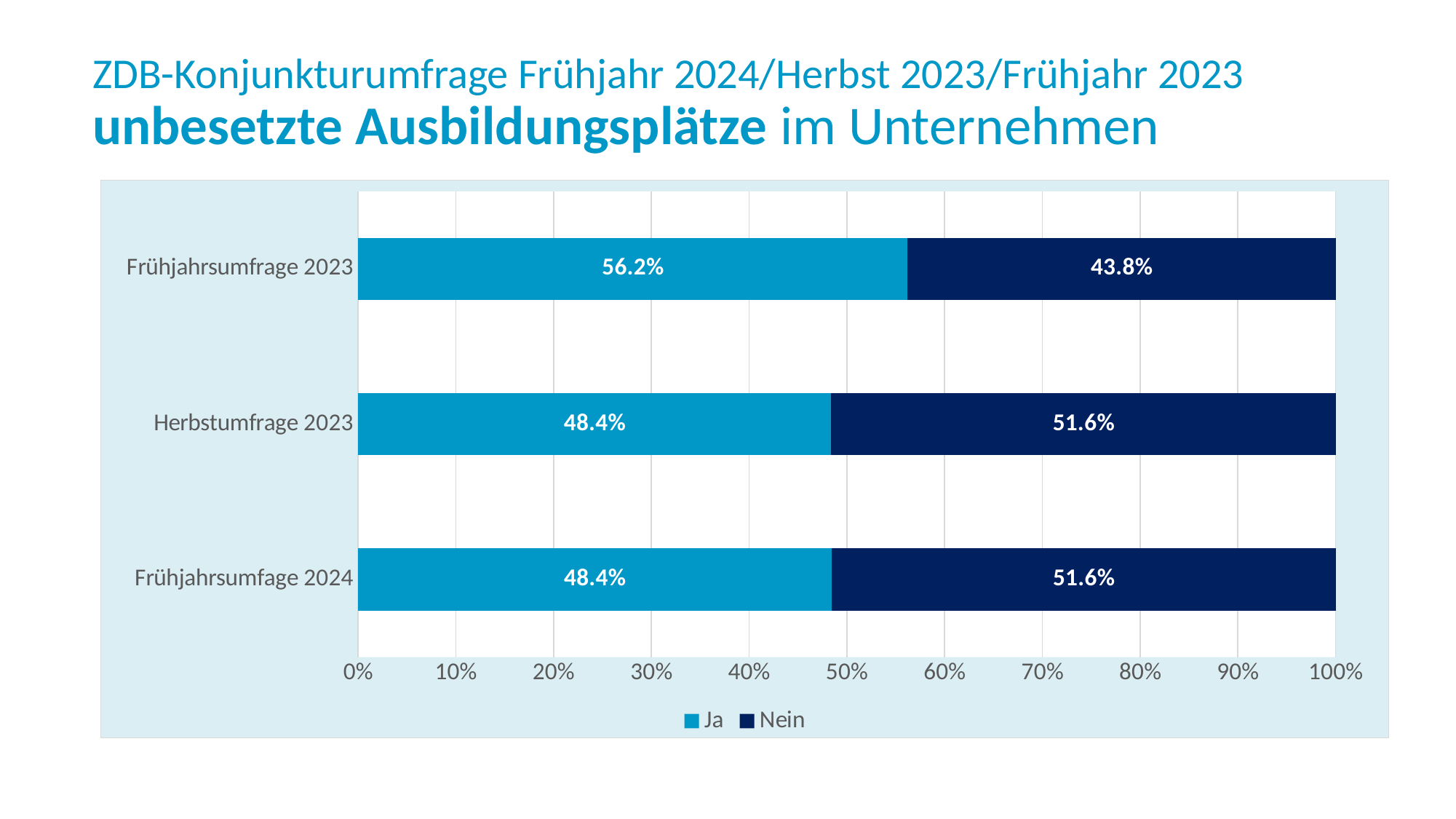

# ZDB-Konjunkturumfrage Frühjahr 2024/Herbst 2023/Frühjahr 2023 unbesetzte Ausbildungsplätze im Unternehmen

### Chart

| Category | Ja | Nein |
|---|---|---|
| Frühjahrsumfage 2024 | 0.4843152257077276 | 0.5156847742922723 |
| Herbstumfrage 2023 | 0.484 | 0.516 |
| Frühjahrsumfrage 2023 | 0.562 | 0.438 |